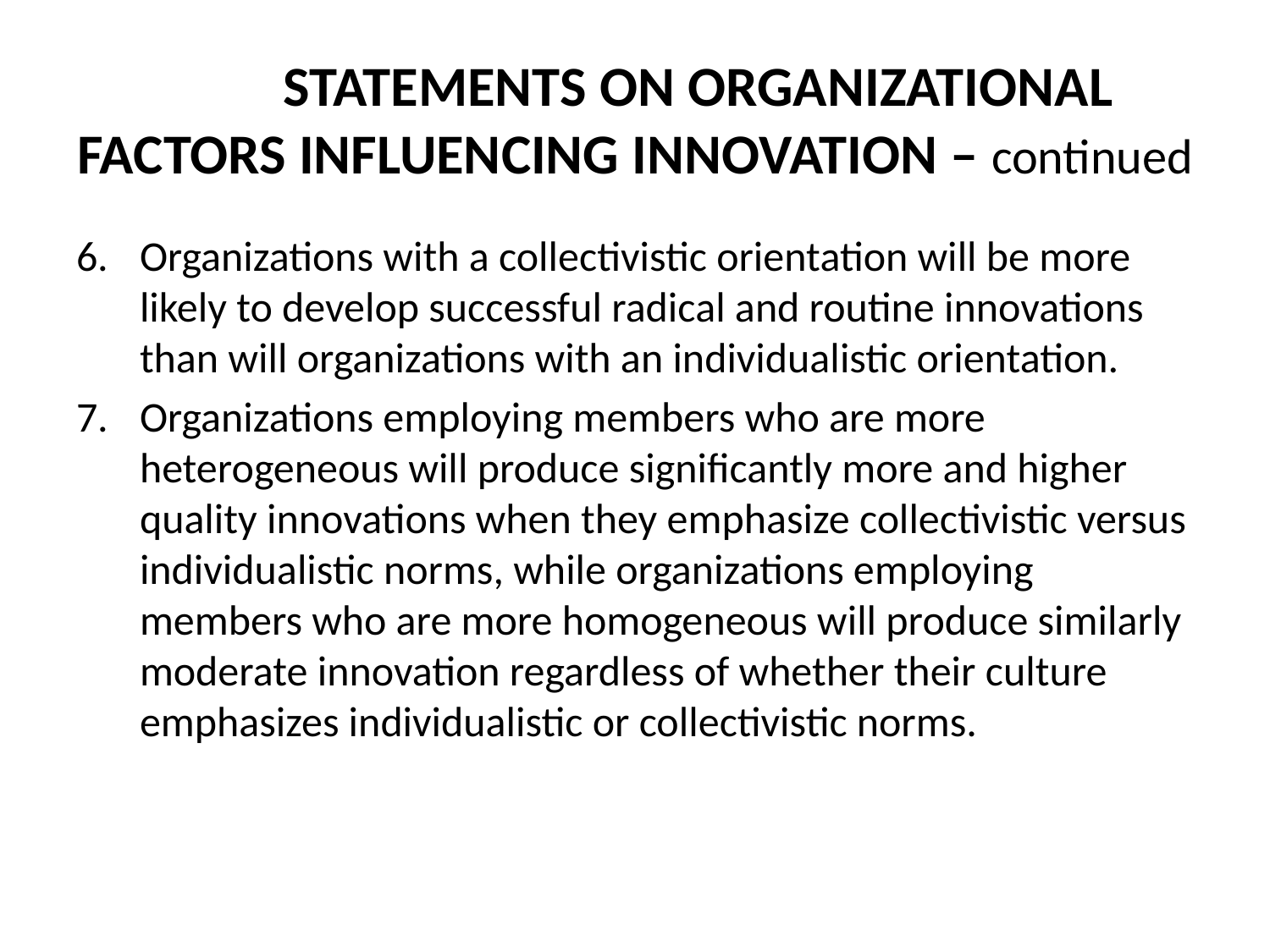

# STATEMENTS ON ORGANIZATIONAL FACTORS INFLUENCING INNOVATION – continued
Organizations with a collectivistic orientation will be more likely to develop successful radical and routine innovations than will organizations with an individualistic orientation.
Organizations employing members who are more heterogeneous will produce significantly more and higher quality innovations when they emphasize collectivistic versus individualistic norms, while organizations employing members who are more homogeneous will produce similarly moderate innovation regardless of whether their culture emphasizes individualistic or collectivistic norms.